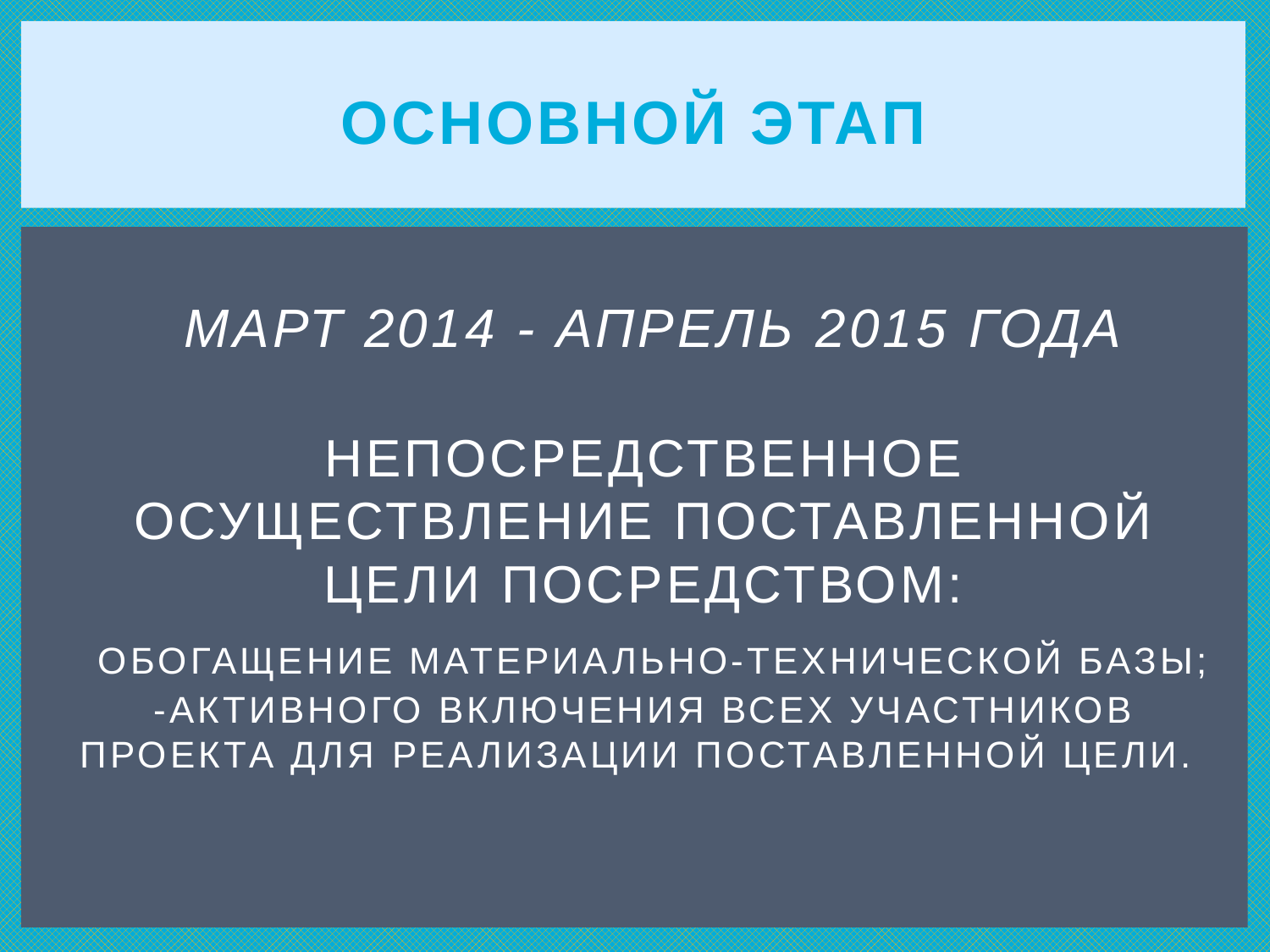

# Основной этап Март 2014 - апрель 2015 года Непосредственное осуществление поставленной цели посредством: обогащение материально-технической базы; -активного включения всех участников проекта для реализации поставленной цели.